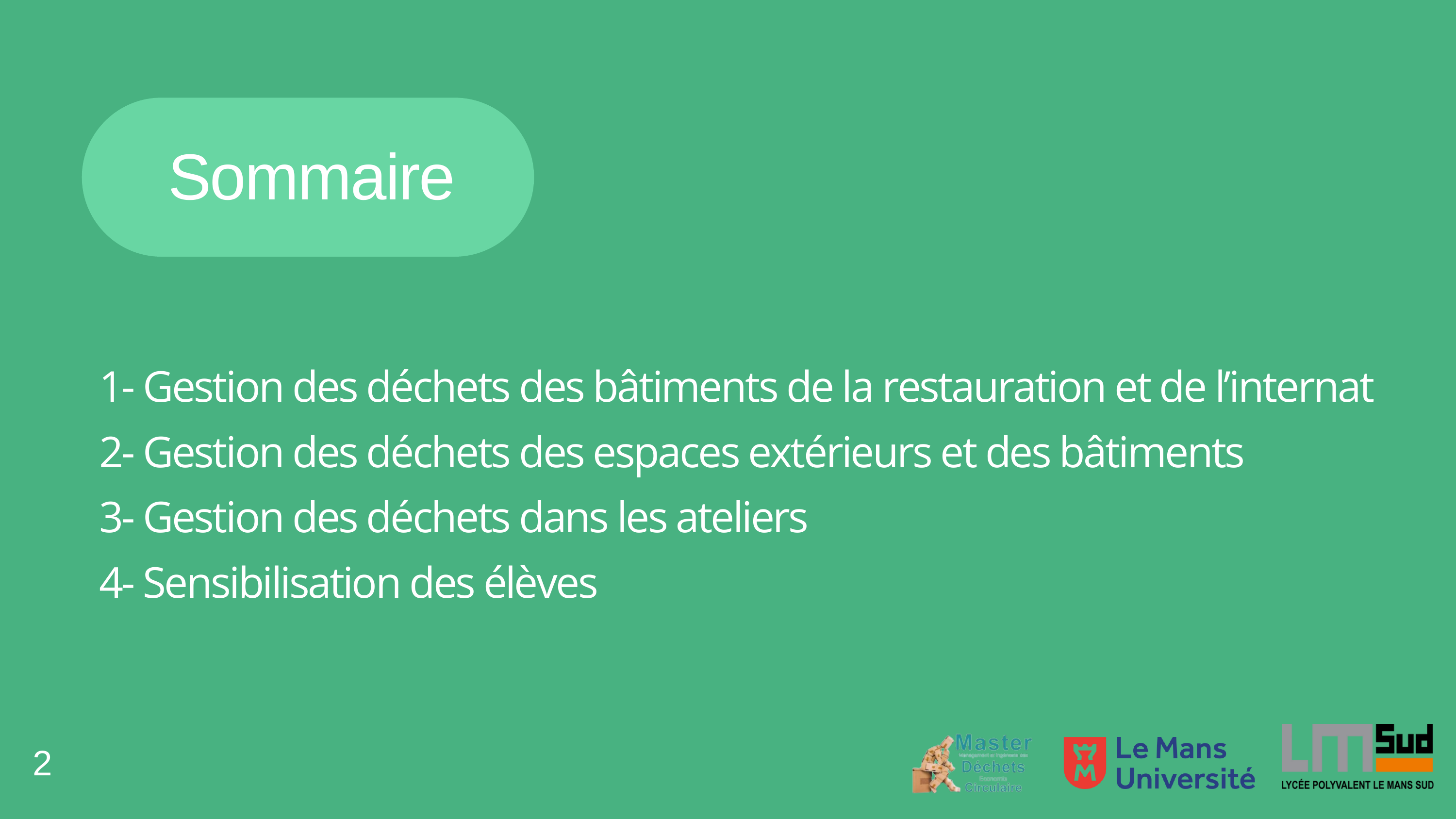

Sommaire
1- Gestion des déchets des bâtiments de la restauration et de l’internat
2- Gestion des déchets des espaces extérieurs et des bâtiments
3- Gestion des déchets dans les ateliers
4- Sensibilisation des élèves

2